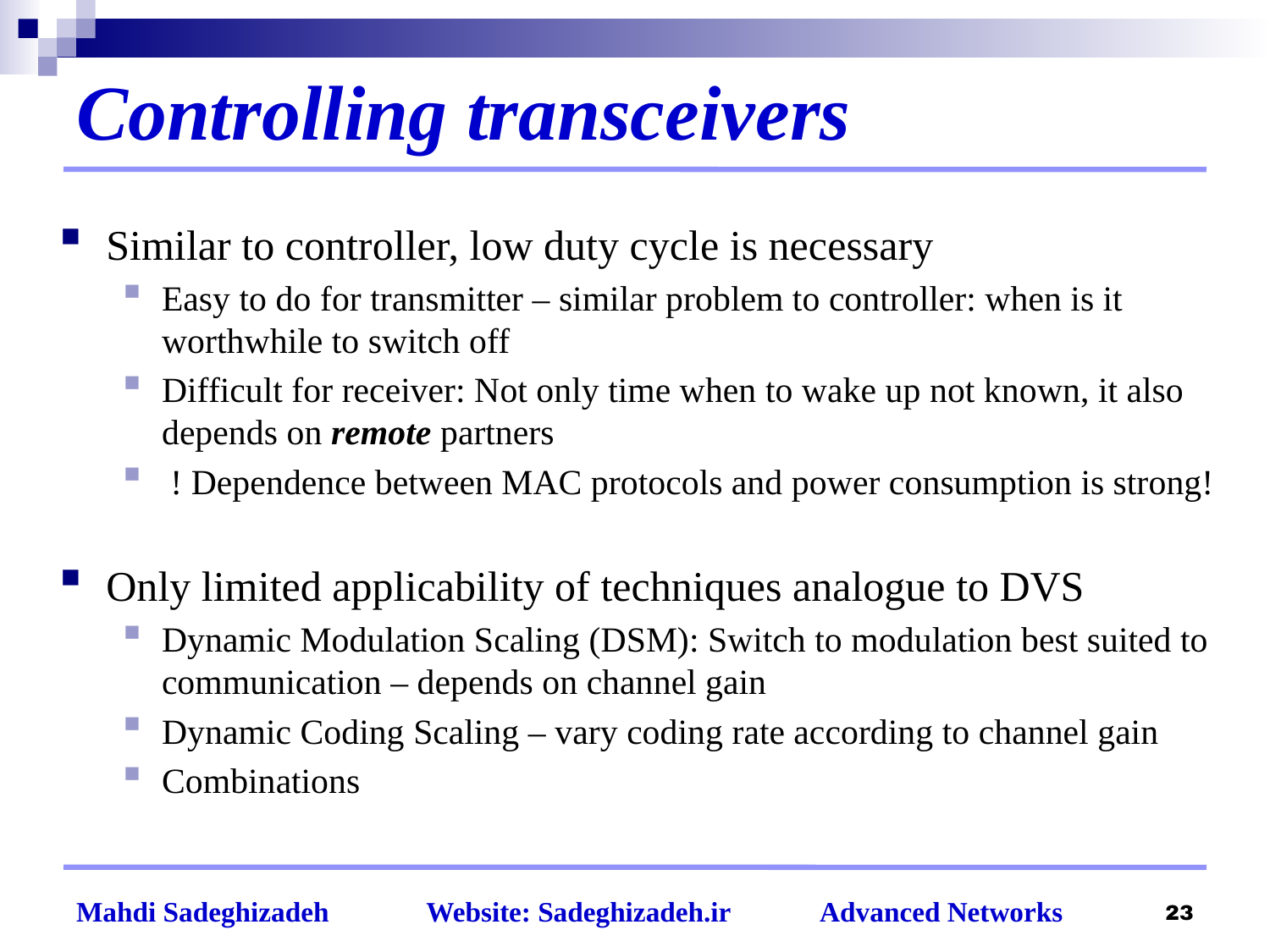

# Controlling transceivers
Similar to controller, low duty cycle is necessary
Easy to do for transmitter – similar problem to controller: when is it worthwhile to switch off
Difficult for receiver: Not only time when to wake up not known, it also depends on remote partners
 ! Dependence between MAC protocols and power consumption is strong!

Only limited applicability of techniques analogue to DVS
Dynamic Modulation Scaling (DSM): Switch to modulation best suited to communication – depends on channel gain
Dynamic Coding Scaling – vary coding rate according to channel gain
Combinations
23
Mahdi Sadeghizadeh              Website: Sadeghizadeh.ir             Advanced Networks